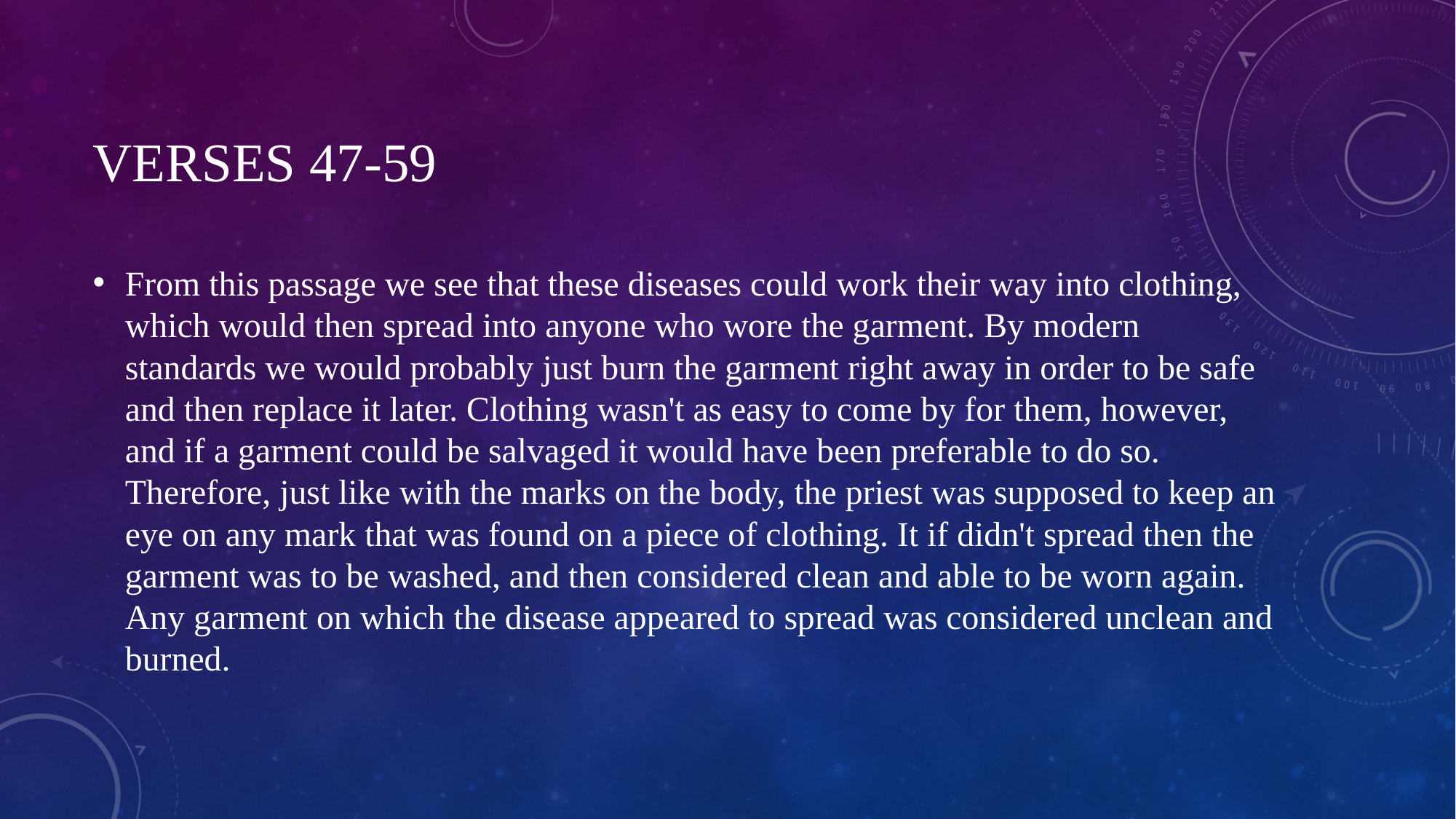

# Verses 47-59
From this passage we see that these diseases could work their way into clothing, which would then spread into anyone who wore the garment. By modern standards we would probably just burn the garment right away in order to be safe and then replace it later. Clothing wasn't as easy to come by for them, however, and if a garment could be salvaged it would have been preferable to do so. Therefore, just like with the marks on the body, the priest was supposed to keep an eye on any mark that was found on a piece of clothing. It if didn't spread then the garment was to be washed, and then considered clean and able to be worn again. Any garment on which the disease appeared to spread was considered unclean and burned.